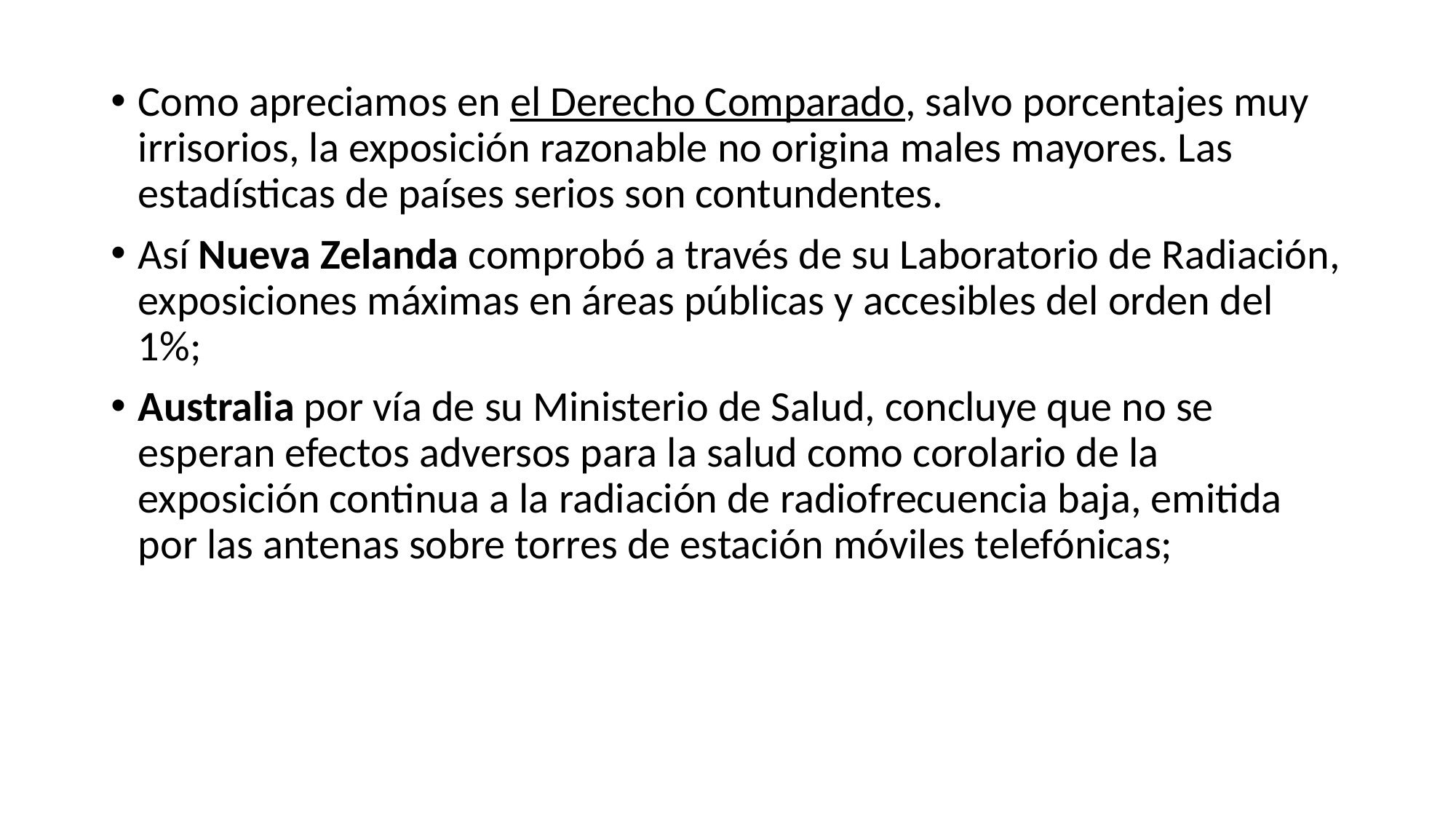

#
Como apreciamos en el Derecho Comparado, salvo porcentajes muy irrisorios, la exposición razonable no origina males mayores. Las estadísticas de países serios son contundentes.
Así Nueva Zelanda comprobó a través de su Laboratorio de Radiación, exposiciones máximas en áreas públicas y accesibles del orden del 1%;
Australia por vía de su Ministerio de Salud, concluye que no se esperan efectos adversos para la salud como corolario de la exposición continua a la radiación de radiofrecuencia baja, emitida por las antenas sobre torres de estación móviles telefónicas;